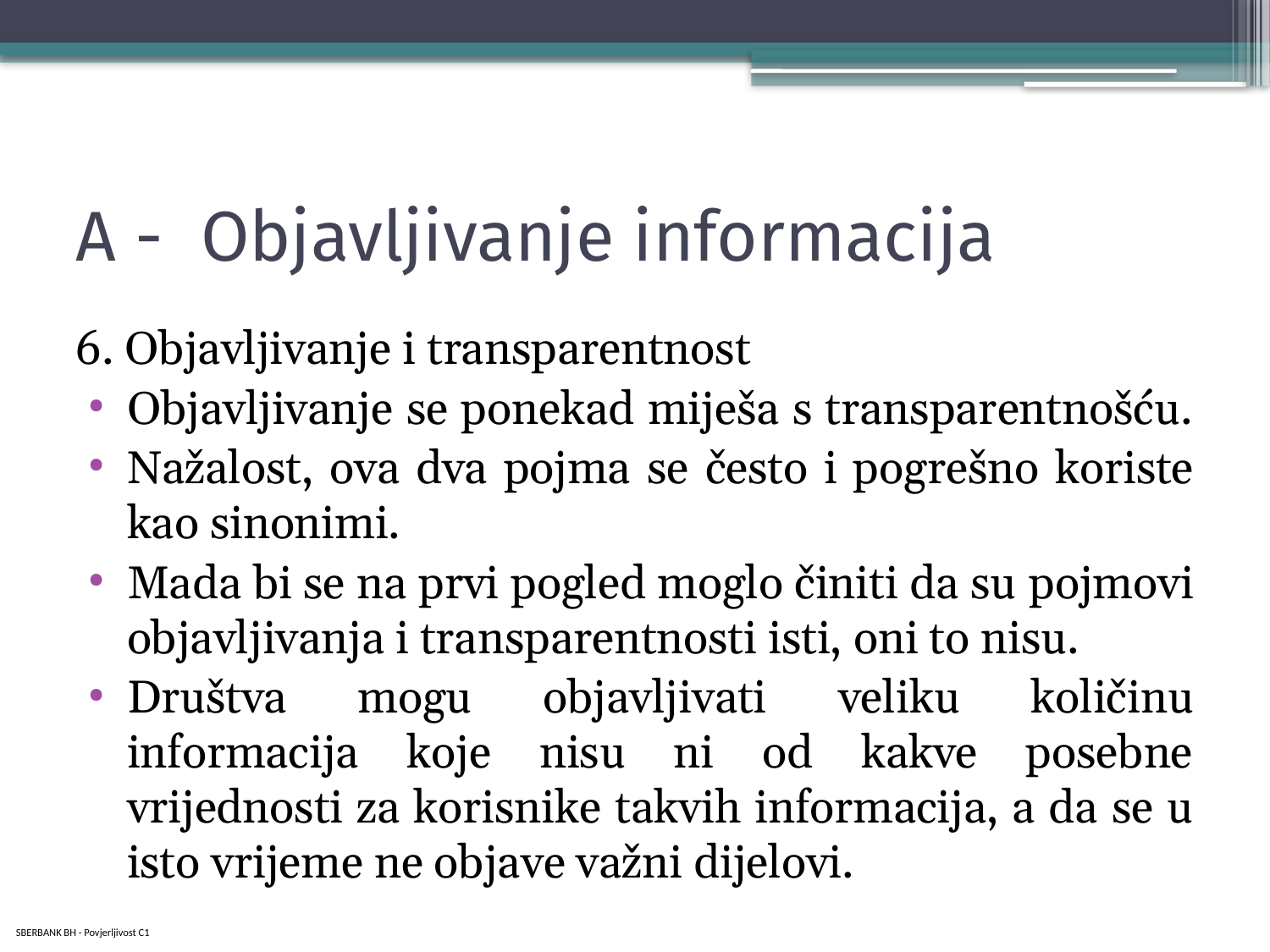

# A -  Objavljivanje informacija
6. Objavljivanje i transparentnost
Objavljivanje se ponekad miješa s transparentnošću.
Nažalost, ova dva pojma se često i pogrešno koriste kao sinonimi.
Mada bi se na prvi pogled moglo činiti da su pojmovi objavljivanja i transparentnosti isti, oni to nisu.
Društva mogu objavljivati veliku količinu informacija koje nisu ni od kakve posebne vrijednosti za korisnike takvih informacija, a da se u isto vrijeme ne objave važni dijelovi.